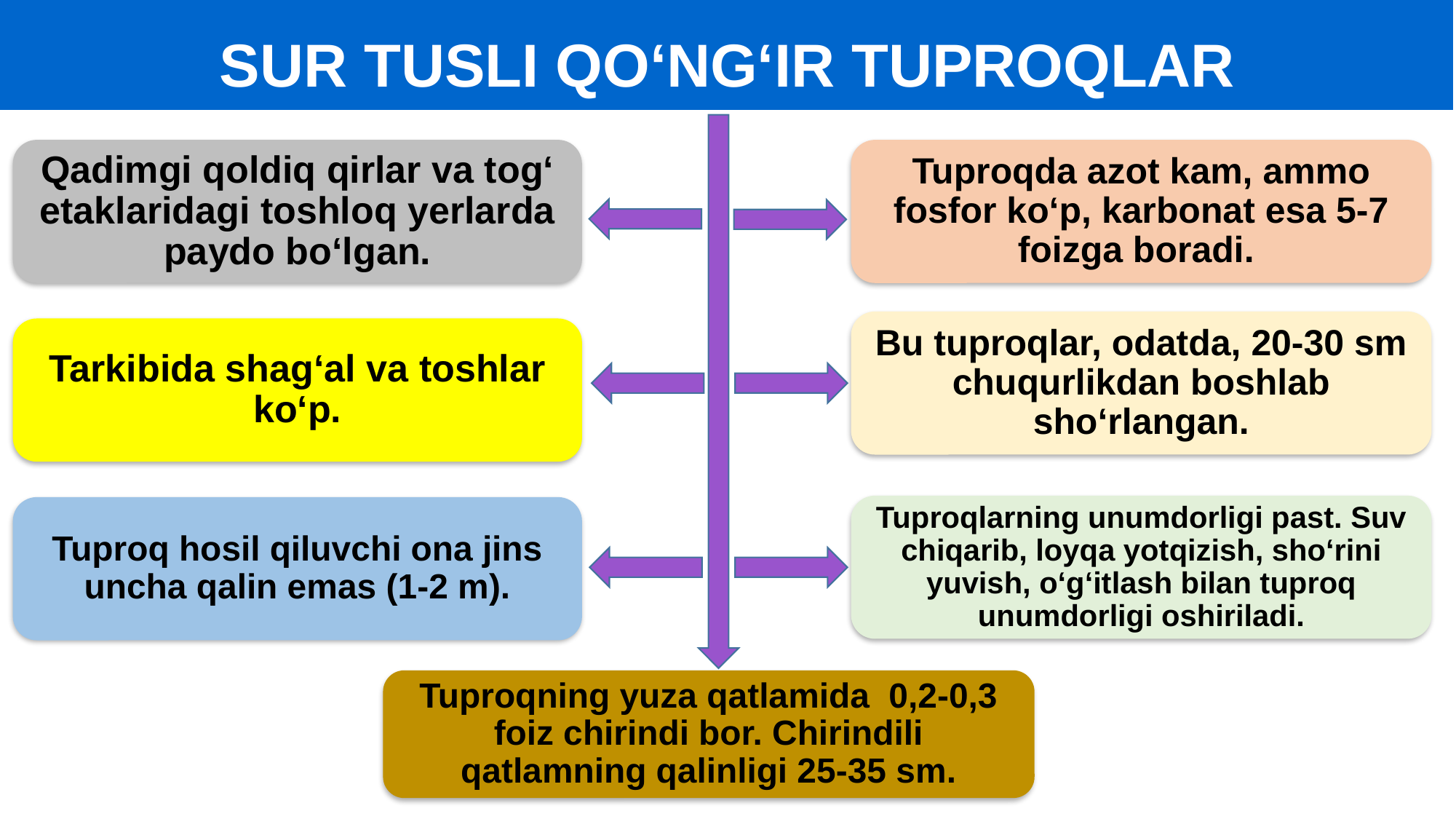

SUR TUSLI QO‘NG‘IR TUPROQLAR

Tuproqda azot kam, ammo fosfor ko‘p, karbonat esa 5-7 foizga boradi.

Qadimgi qoldiq qirlar va tog‘ etaklaridagi toshloq yerlarda paydo bo‘lgan.

Bu tuproqlar, odatda, 20-30 sm chuqurlikdan boshlab sho‘rlangan.

Tarkibida shag‘al va toshlar ko‘p.

Tuproqlarning unumdorligi past. Suv chiqarib, loyqa yotqizish, sho‘rini yuvish, o‘g‘itlash bilan tuproq unumdorligi oshiriladi.

Tuproq hosil qiluvchi ona jins uncha qalin emas (1-2 m).

Tuproqning yuza qatlamida  0,2-0,3 foiz chirindi bor. Chirindili qatlamning qalinligi 25-35 sm.